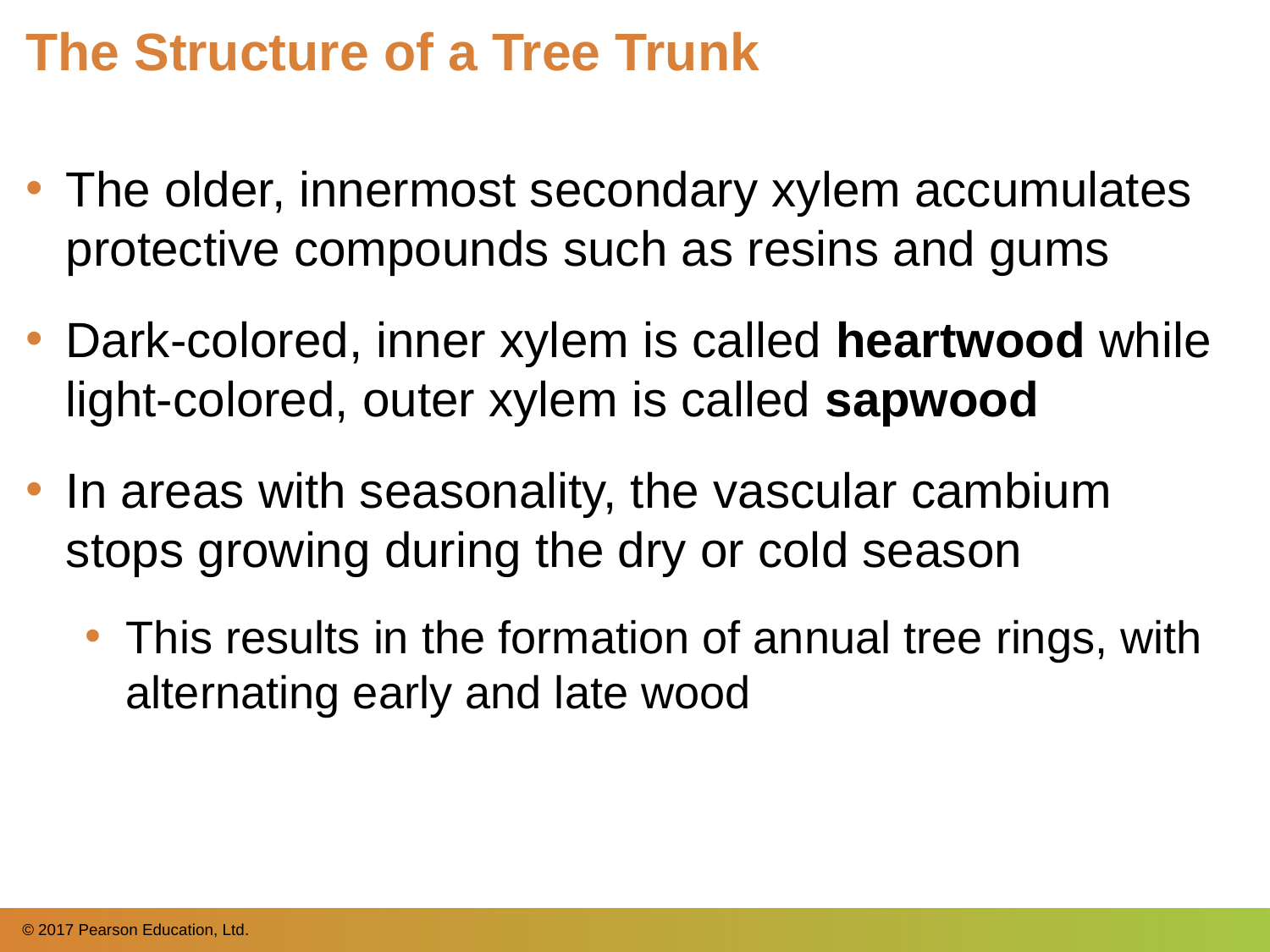

# The Structure of a Tree Trunk
The older, innermost secondary xylem accumulates protective compounds such as resins and gums
Dark-colored, inner xylem is called heartwood while light-colored, outer xylem is called sapwood
In areas with seasonality, the vascular cambium stops growing during the dry or cold season
This results in the formation of annual tree rings, with alternating early and late wood